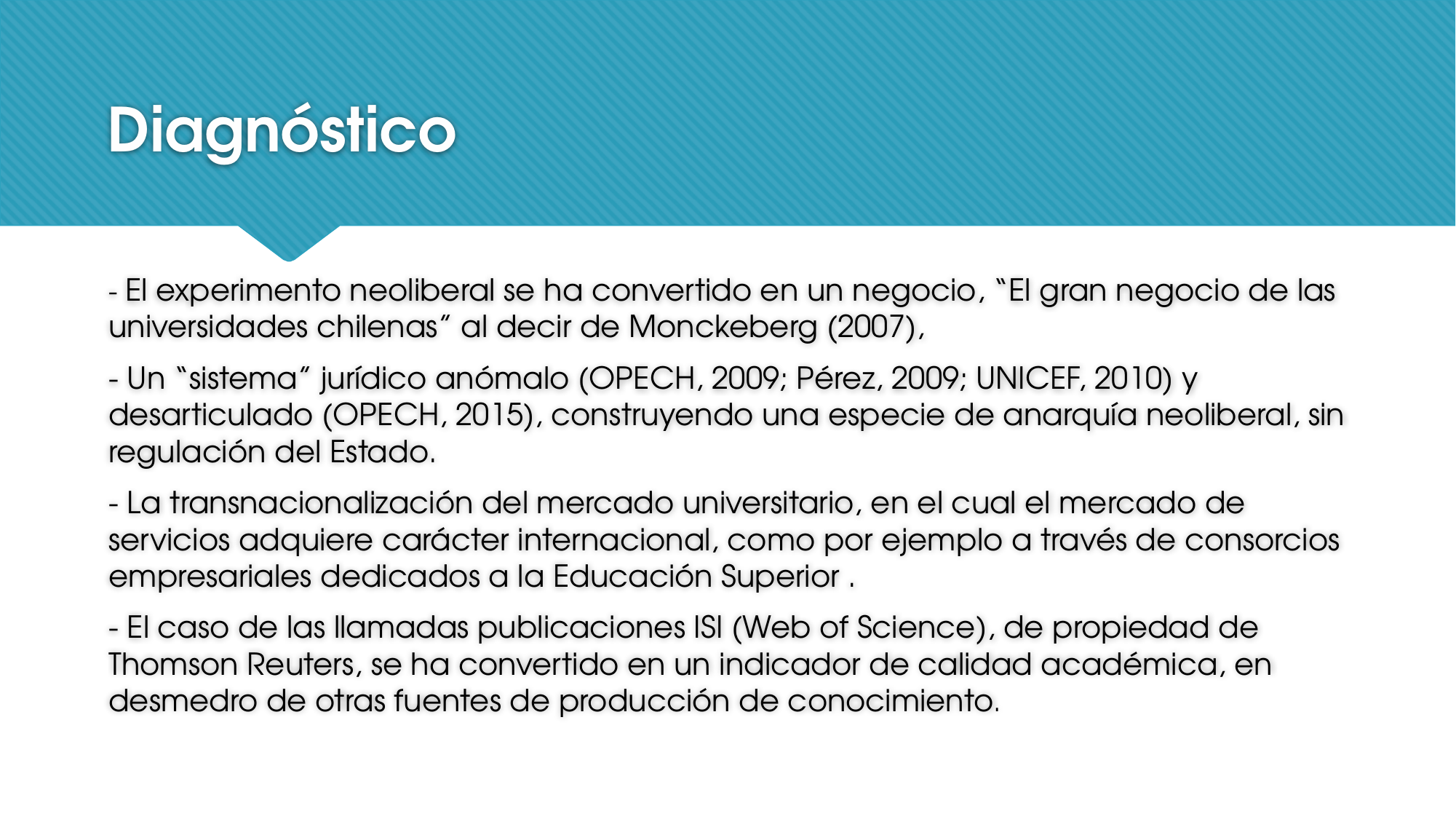

# Diagnóstico
- El experimento neoliberal se ha convertido en un negocio, “El gran negocio de las universidades chilenas” al decir de Monckeberg (2007),
- Un “sistema” jurídico anómalo (OPECH, 2009; Pérez, 2009; UNICEF, 2010) y desarticulado (OPECH, 2015), construyendo una especie de anarquía neoliberal, sin regulación del Estado.
- La transnacionalización del mercado universitario, en el cual el mercado de servicios adquiere carácter internacional, como por ejemplo a través de consorcios empresariales dedicados a la Educación Superior .
- El caso de las llamadas publicaciones ISI (Web of Science), de propiedad de Thomson Reuters, se ha convertido en un indicador de calidad académica, en desmedro de otras fuentes de producción de conocimiento.